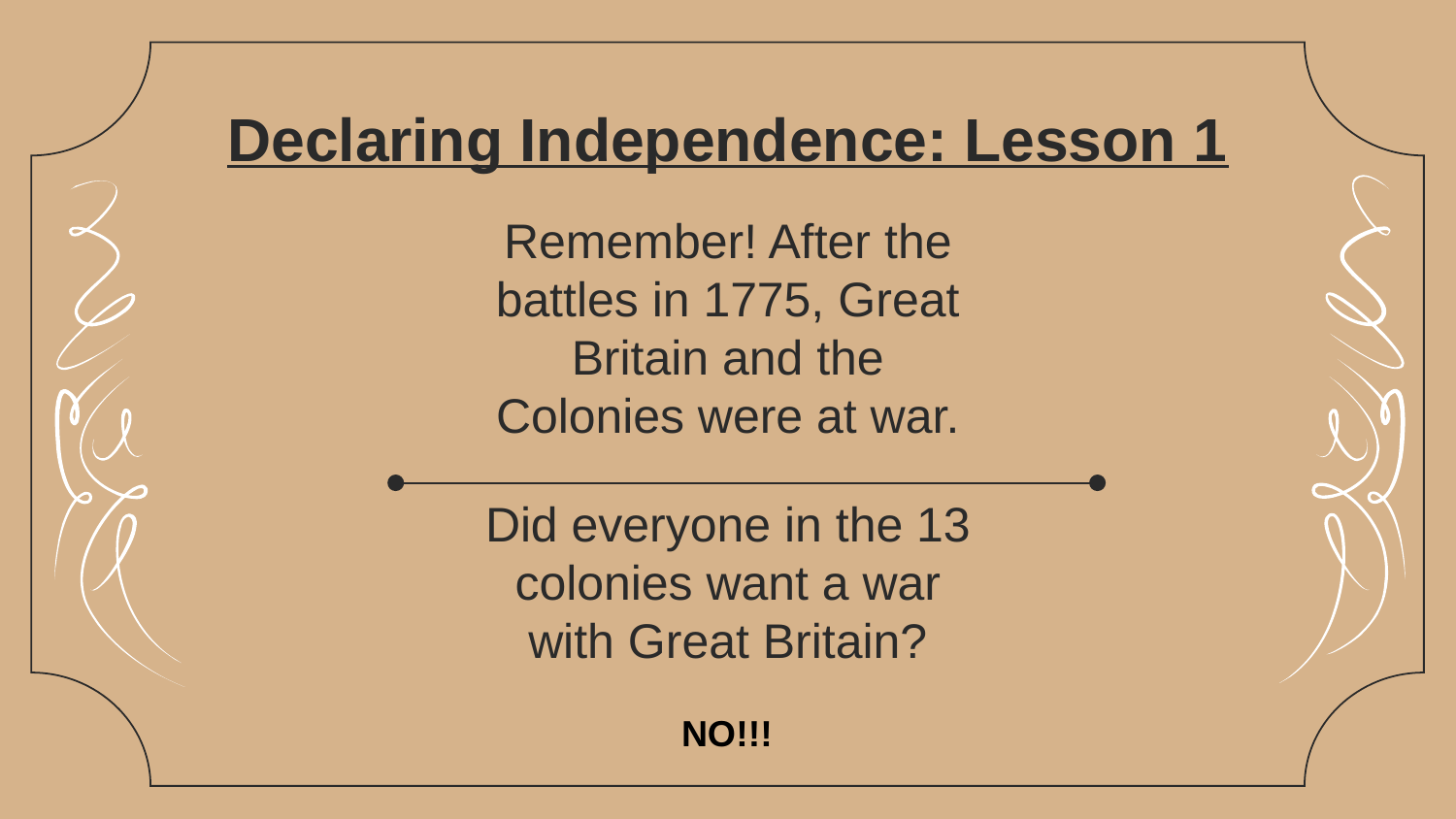

# Declaring Independence: Lesson 1
Remember! After the battles in 1775, Great Britain and the Colonies were at war.

Did everyone in the 13 colonies want a war with Great Britain?
NO!!!